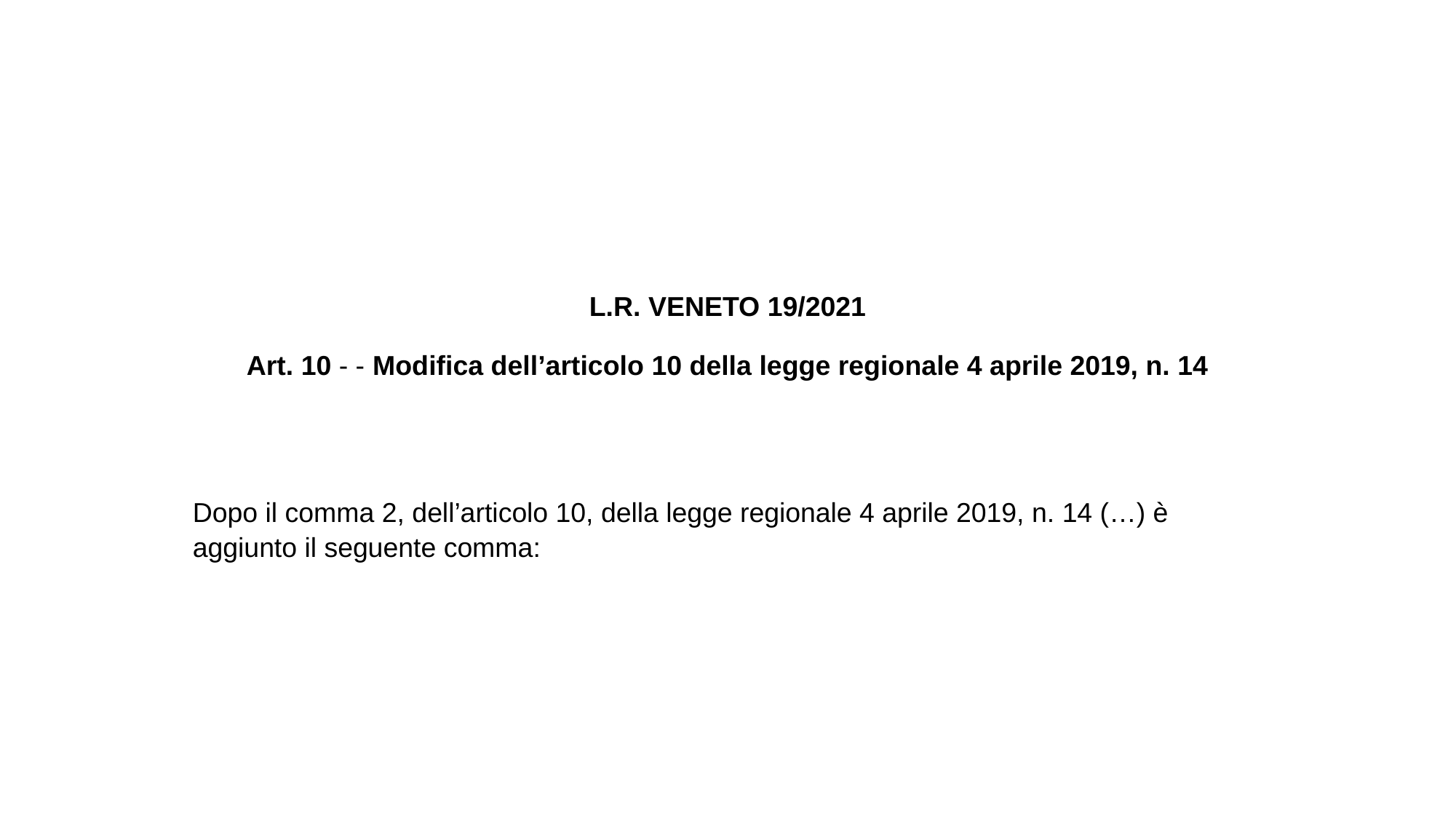

# L.R. VENETO 19/2021 Art. 10 - - Modifica dell’articolo 10 della legge regionale 4 aprile 2019, n. 14

Dopo il comma 2, dell’articolo 10, della legge regionale 4 aprile 2019, n. 14 (…) è aggiunto il seguente comma: